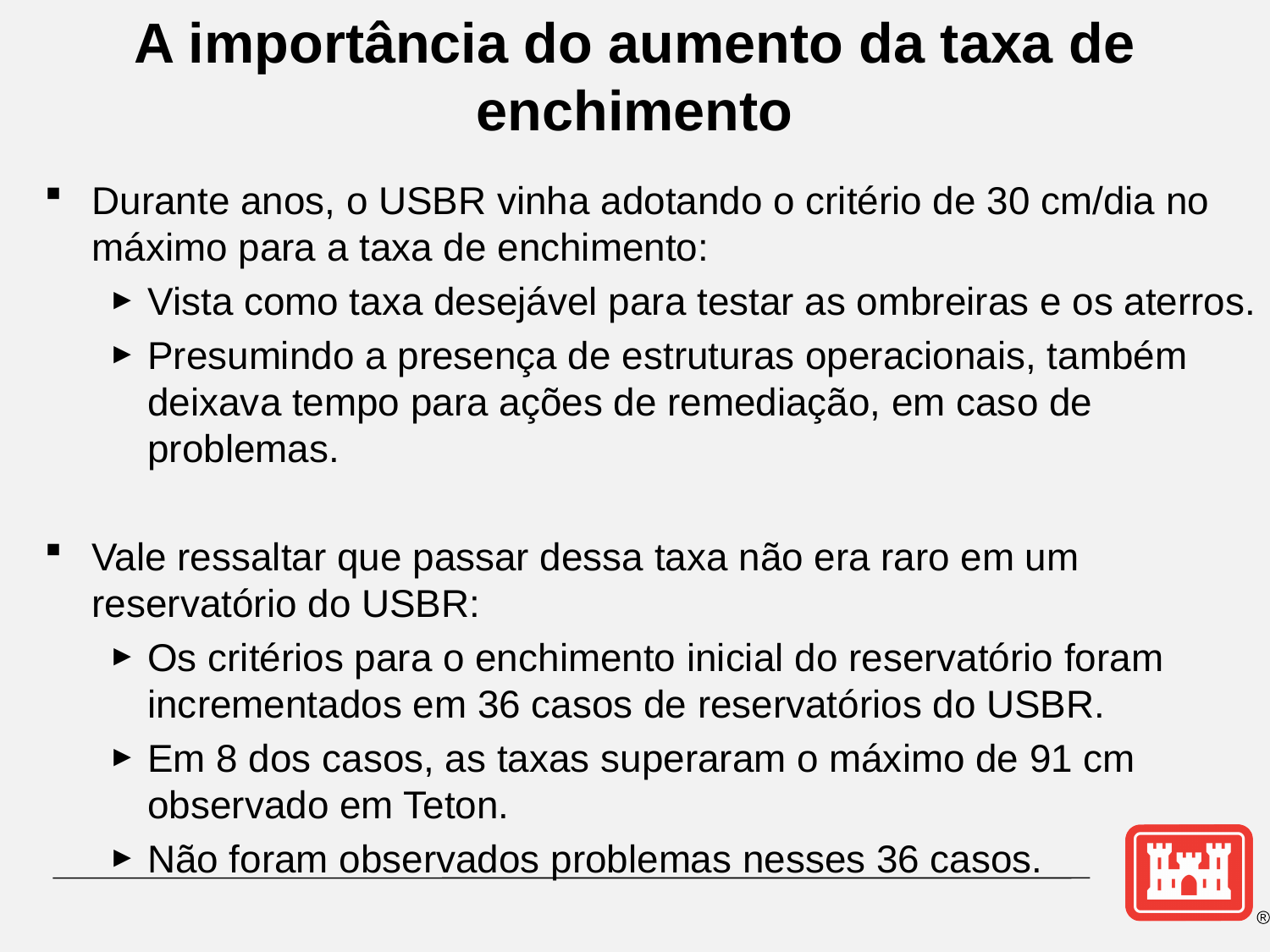

A importância do aumento da taxa de enchimento
Durante anos, o USBR vinha adotando o critério de 30 cm/dia no máximo para a taxa de enchimento:
Vista como taxa desejável para testar as ombreiras e os aterros.
Presumindo a presença de estruturas operacionais, também deixava tempo para ações de remediação, em caso de problemas.

Vale ressaltar que passar dessa taxa não era raro em um reservatório do USBR:
Os critérios para o enchimento inicial do reservatório foram incrementados em 36 casos de reservatórios do USBR.
Em 8 dos casos, as taxas superaram o máximo de 91 cm observado em Teton.
Não foram observados problemas nesses 36 casos.